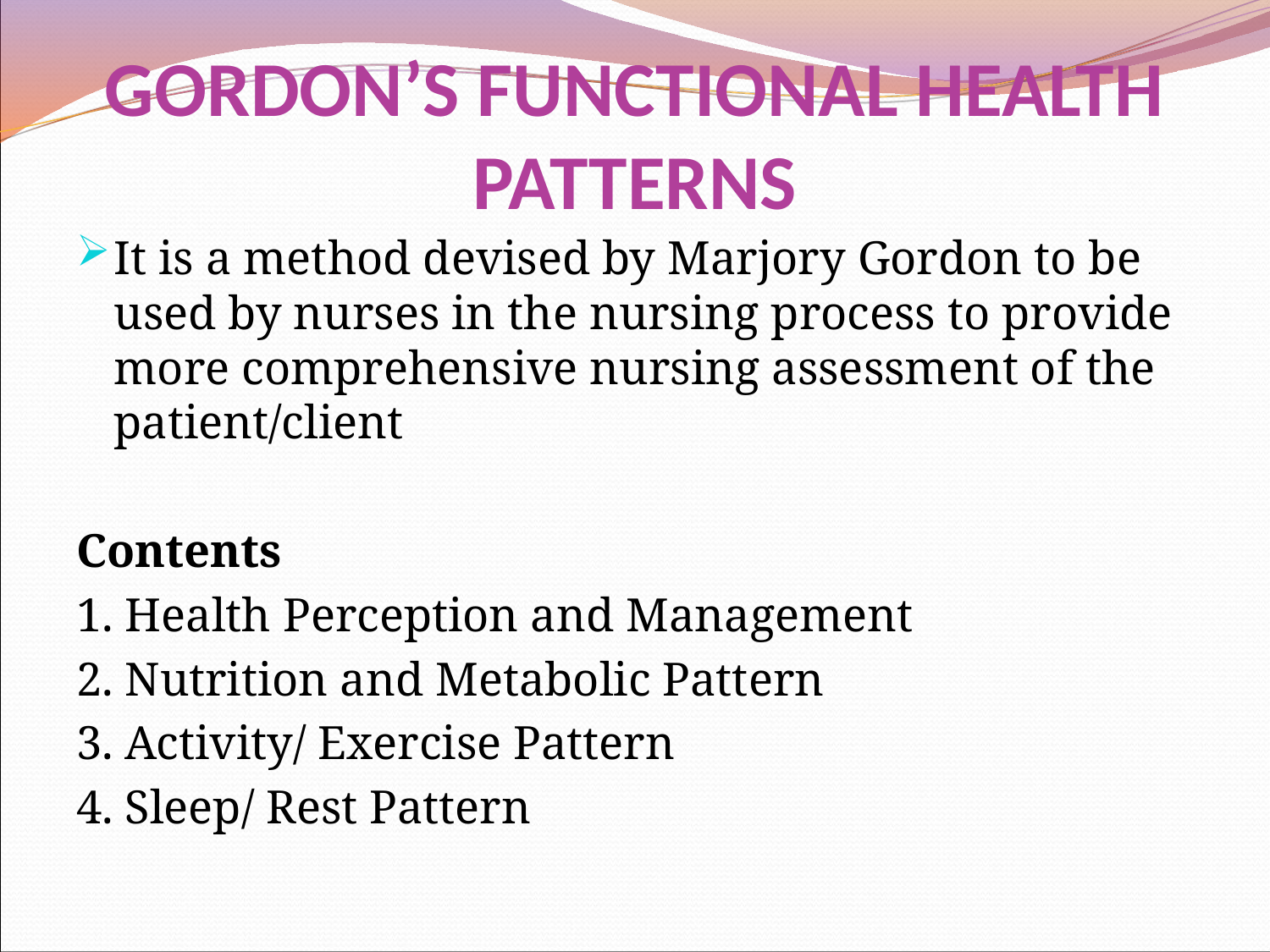

# GORDON’S FUNCTIONAL HEALTH PATTERNS
It is a method devised by Marjory Gordon to be used by nurses in the nursing process to provide more comprehensive nursing assessment of the patient/client

Contents
1. Health Perception and Management
2. Nutrition and Metabolic Pattern
3. Activity/ Exercise Pattern
4. Sleep/ Rest Pattern